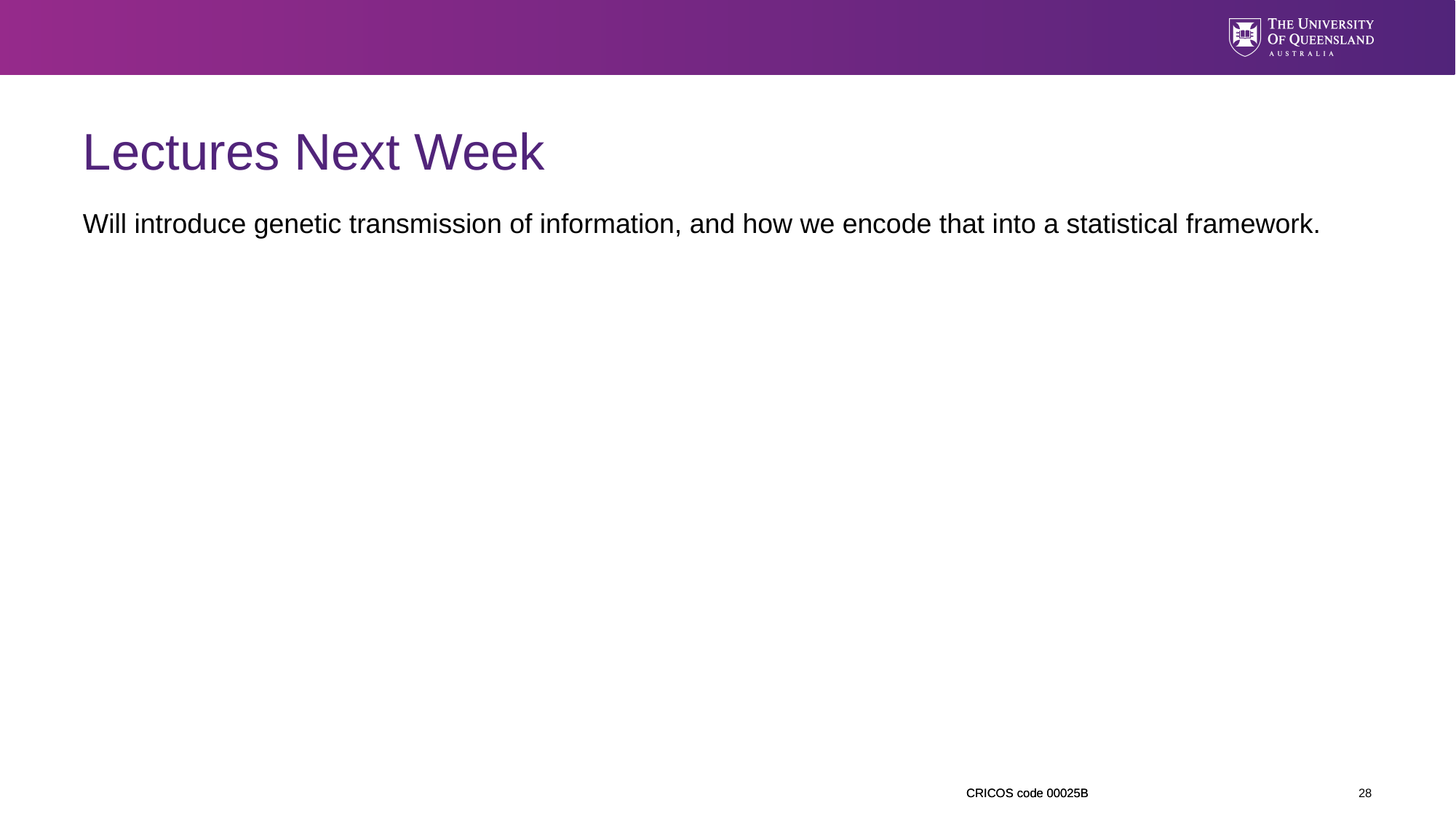

Lectures Next Week
Will introduce genetic transmission of information, and how we encode that into a statistical framework.

28